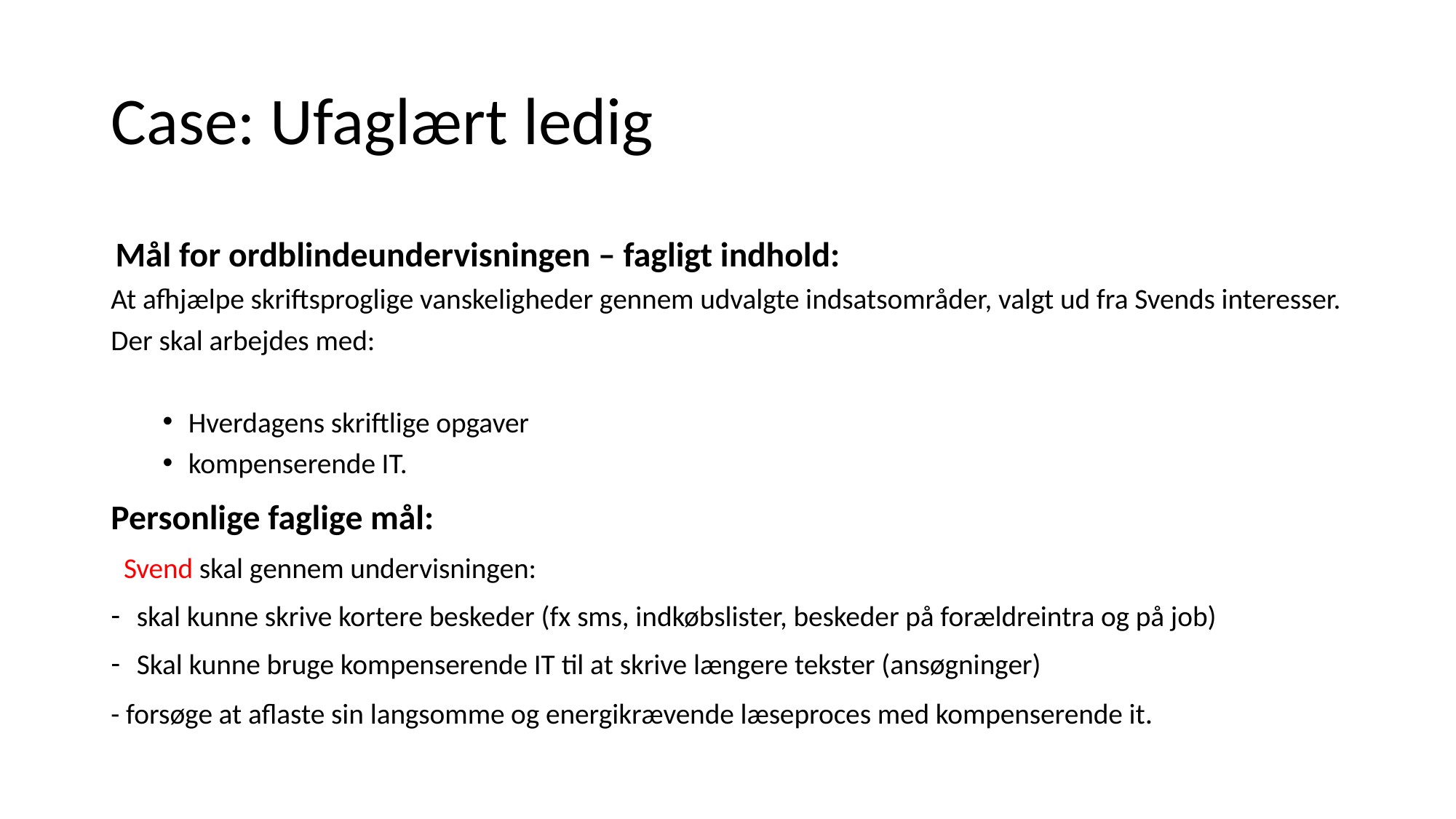

# Case: Ufaglært ledig
 Mål for ordblindeundervisningen – fagligt indhold:
At afhjælpe skriftsproglige vanskeligheder gennem udvalgte indsatsområder, valgt ud fra Svends interesser. Der skal arbejdes med:

Hverdagens skriftlige opgaver
kompenserende IT.
Personlige faglige mål:
  Svend skal gennem undervisningen:
skal kunne skrive kortere beskeder (fx sms, indkøbslister, beskeder på forældreintra og på job)
Skal kunne bruge kompenserende IT til at skrive længere tekster (ansøgninger)
- forsøge at aflaste sin langsomme og energikrævende læseproces med kompenserende it.